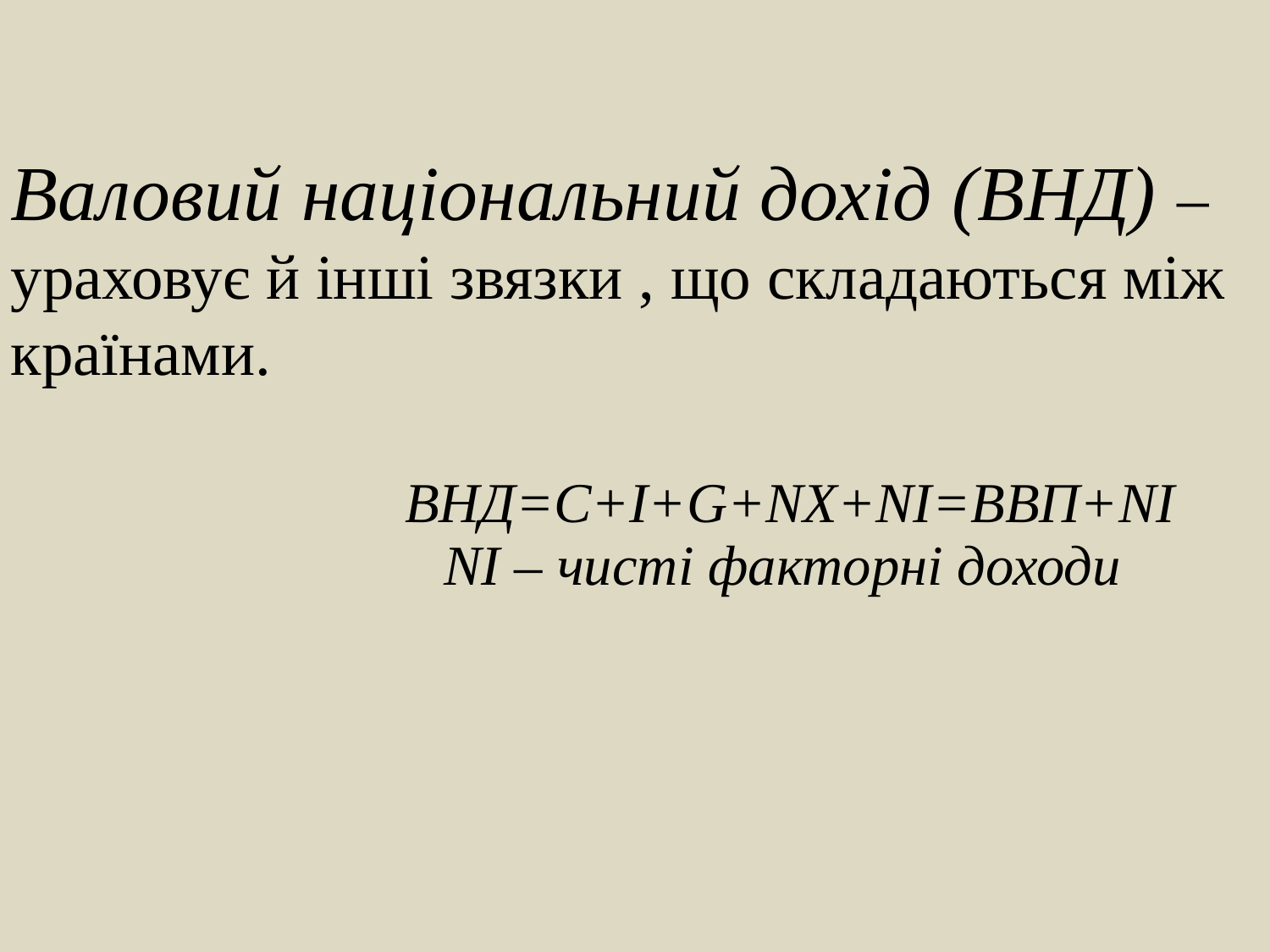

# Валовий національний дохід (ВНД) –ураховує й інші звязки , що складаються між країнами.
| ВНД=С+І+G+NX+NI=ВВП+NI NI – чисті факторні доходи |
| --- |